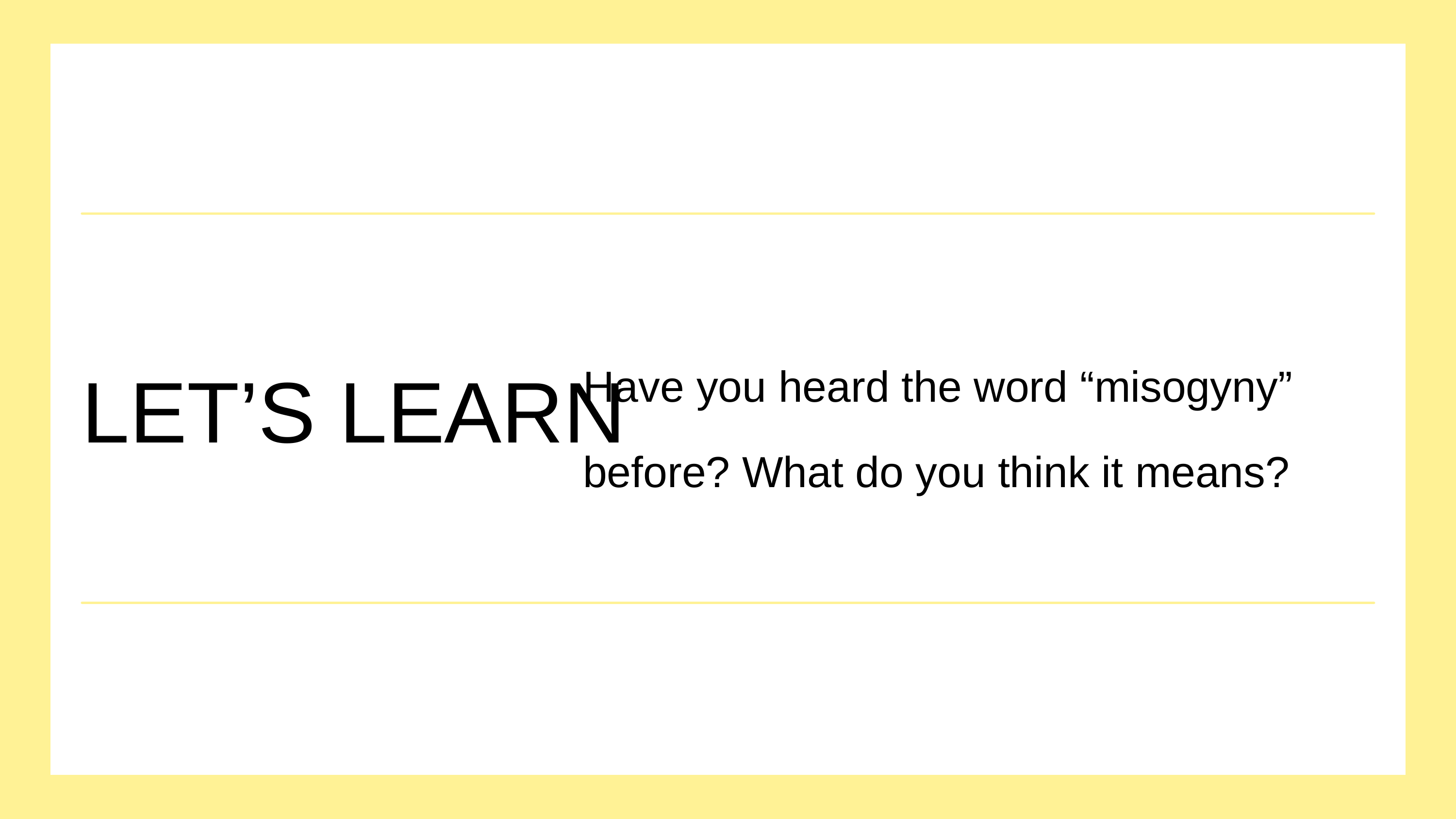

Have you heard the word “misogyny” before? What do you think it means?
LET’S LEARN